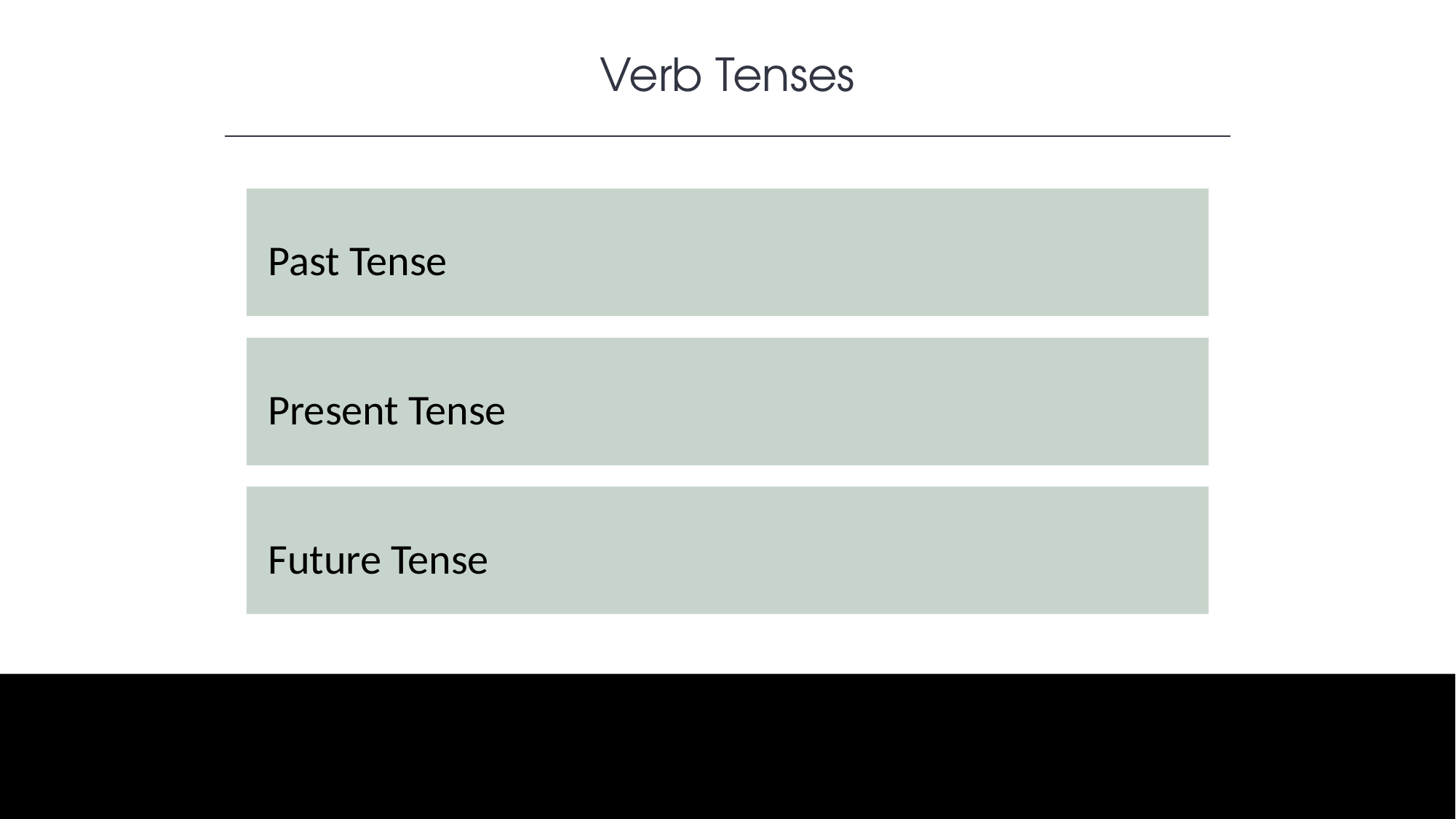

Verb Tenses
HAWKES LEARNING

Past Tense

Present Tense

Future Tense